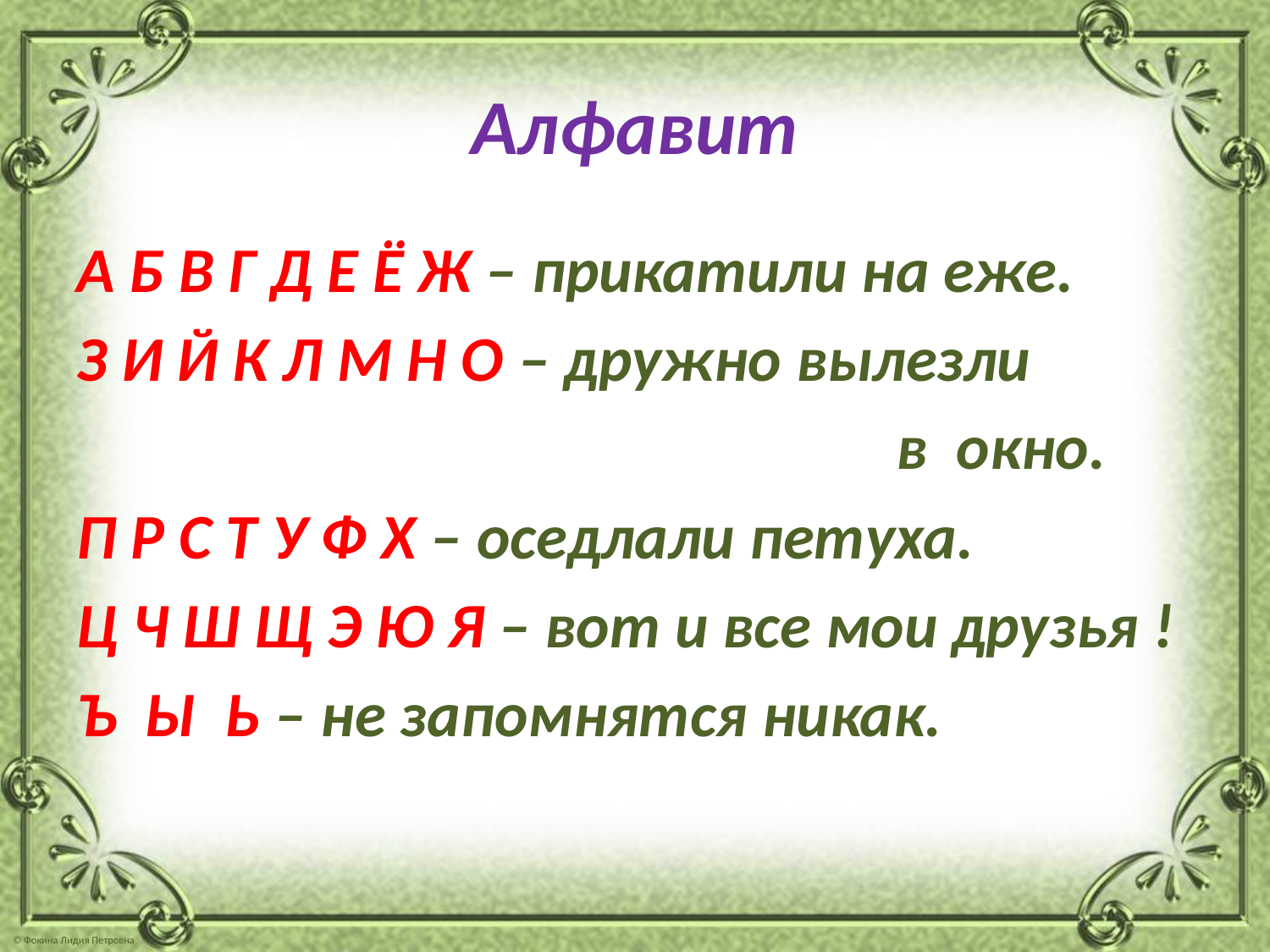

# Алфавит
А Б В Г Д Е Ё Ж – прикатили на еже.
З И Й К Л М Н О – дружно вылезли
                                                         в  окно.
П Р С Т У Ф Х – оседлали петуха.
Ц Ч Ш Щ Э Ю Я – вот и все мои друзья !
Ъ  Ы  Ь – не запомнятся никак.